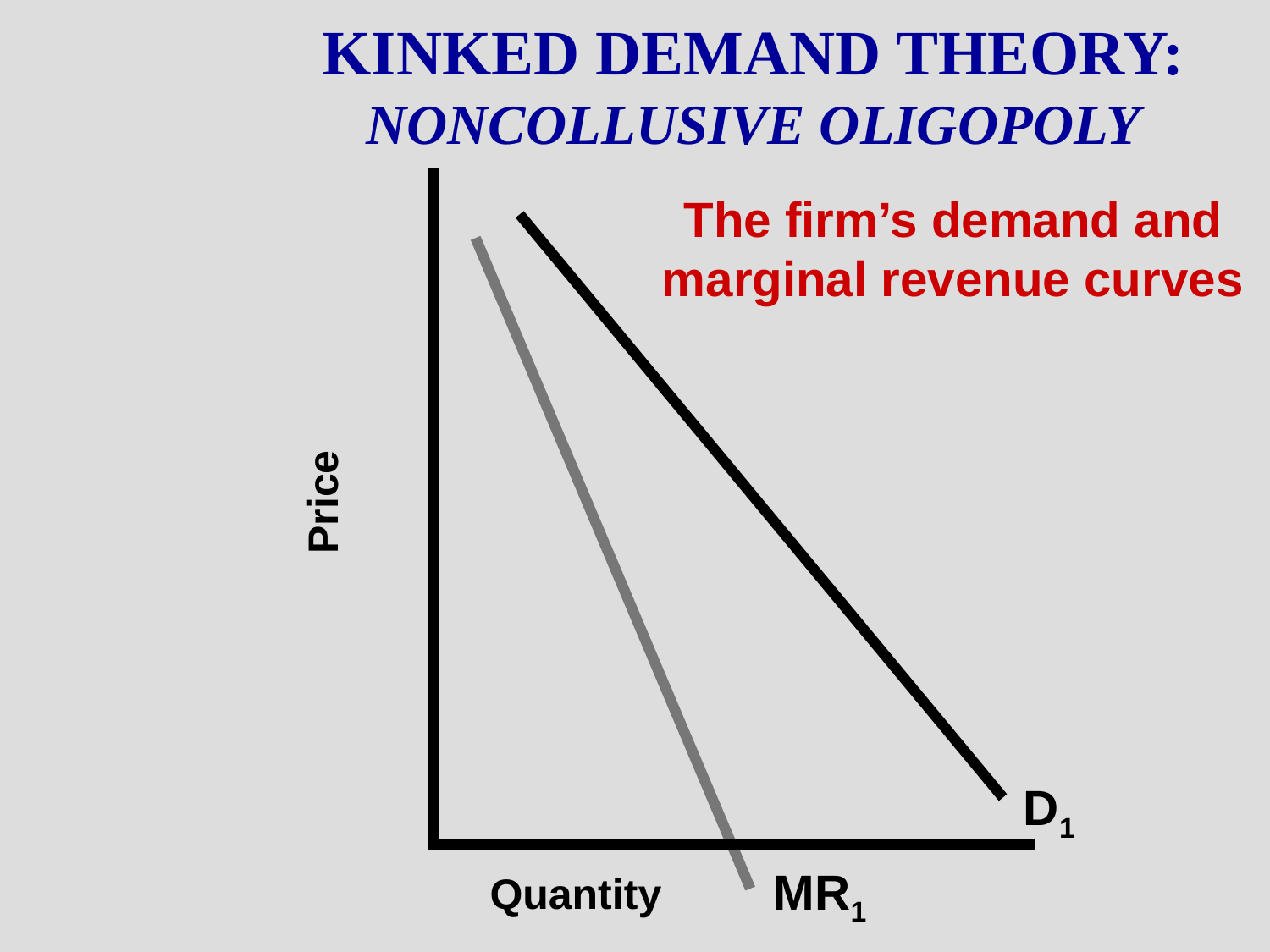

KINKED DEMAND THEORY:
NONCOLLUSIVE OLIGOPOLY

The firm’s demand and
marginal revenue curves

Price
D1
MR1
Quantity